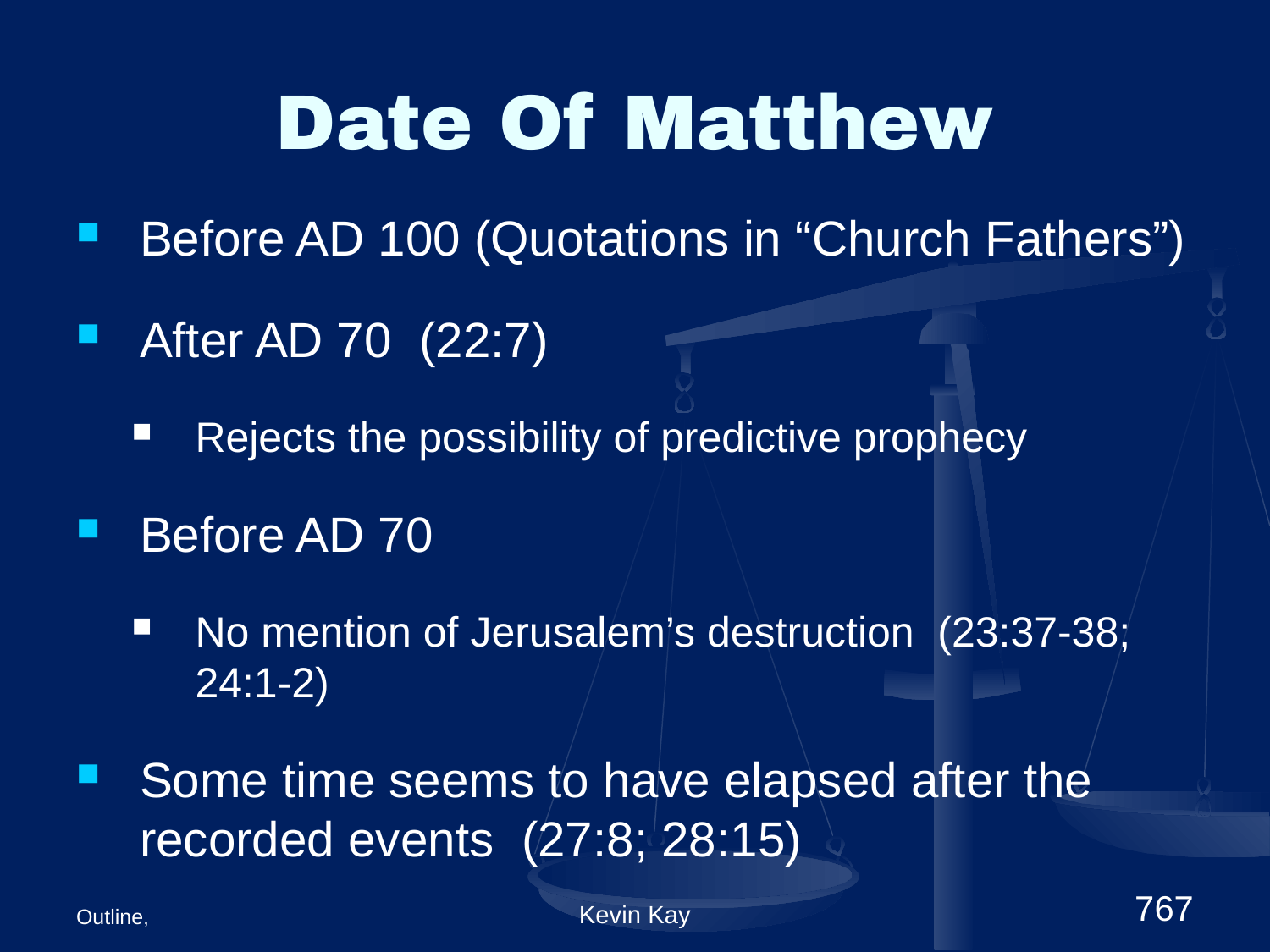

# Date Of Matthew
Before AD 100 (Quotations in “Church Fathers”)
After AD 70  (22:7)
Rejects the possibility of predictive prophecy
Before AD 70
No mention of Jerusalem’s destruction  (23:37-38; 24:1-2)
Some time seems to have elapsed after the recorded events  (27:8; 28:15)
Outline,
Kevin Kay
767